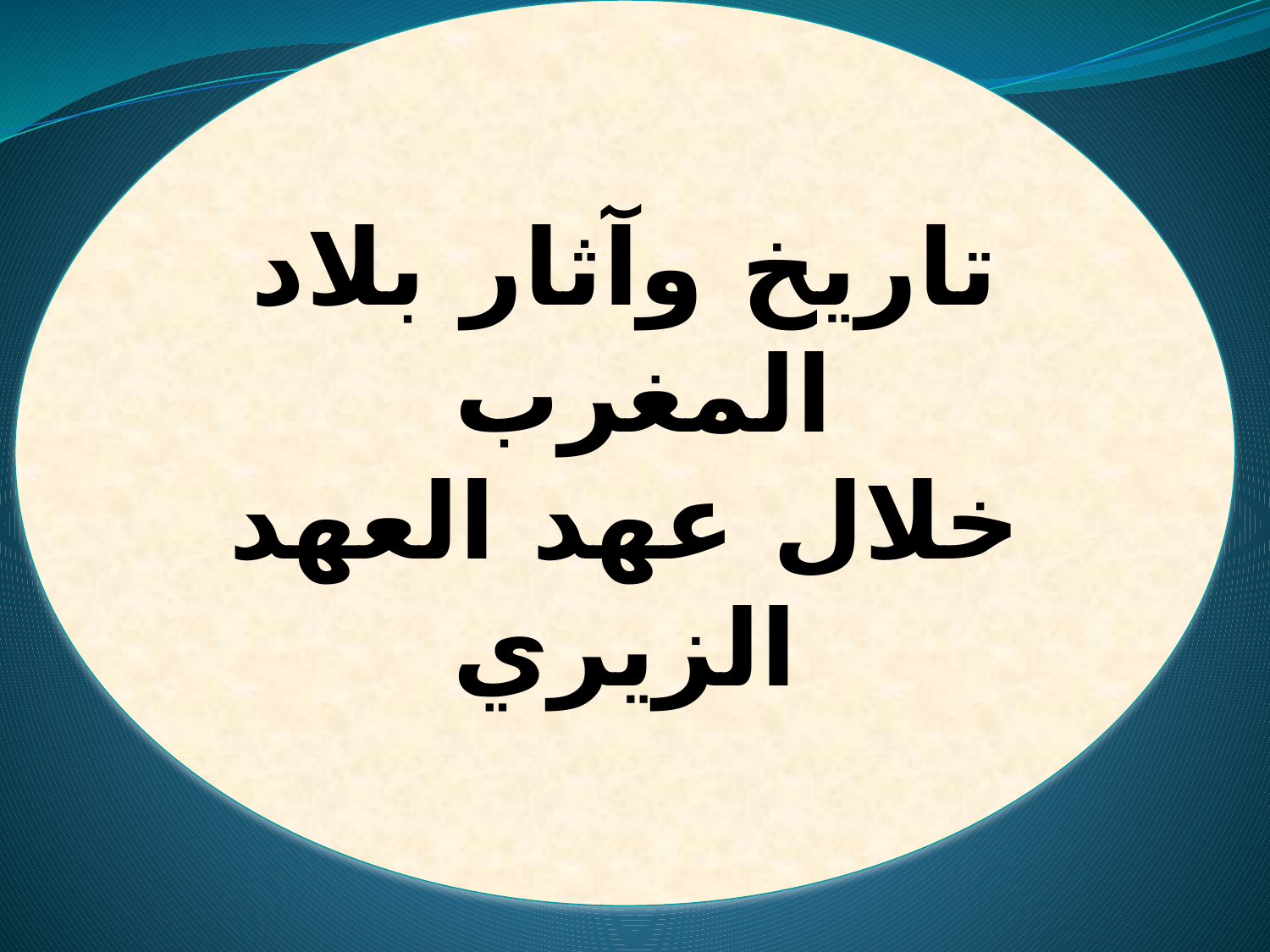

تاريخ وآثار بلاد المغرب
خلال عهد العهد الزيري